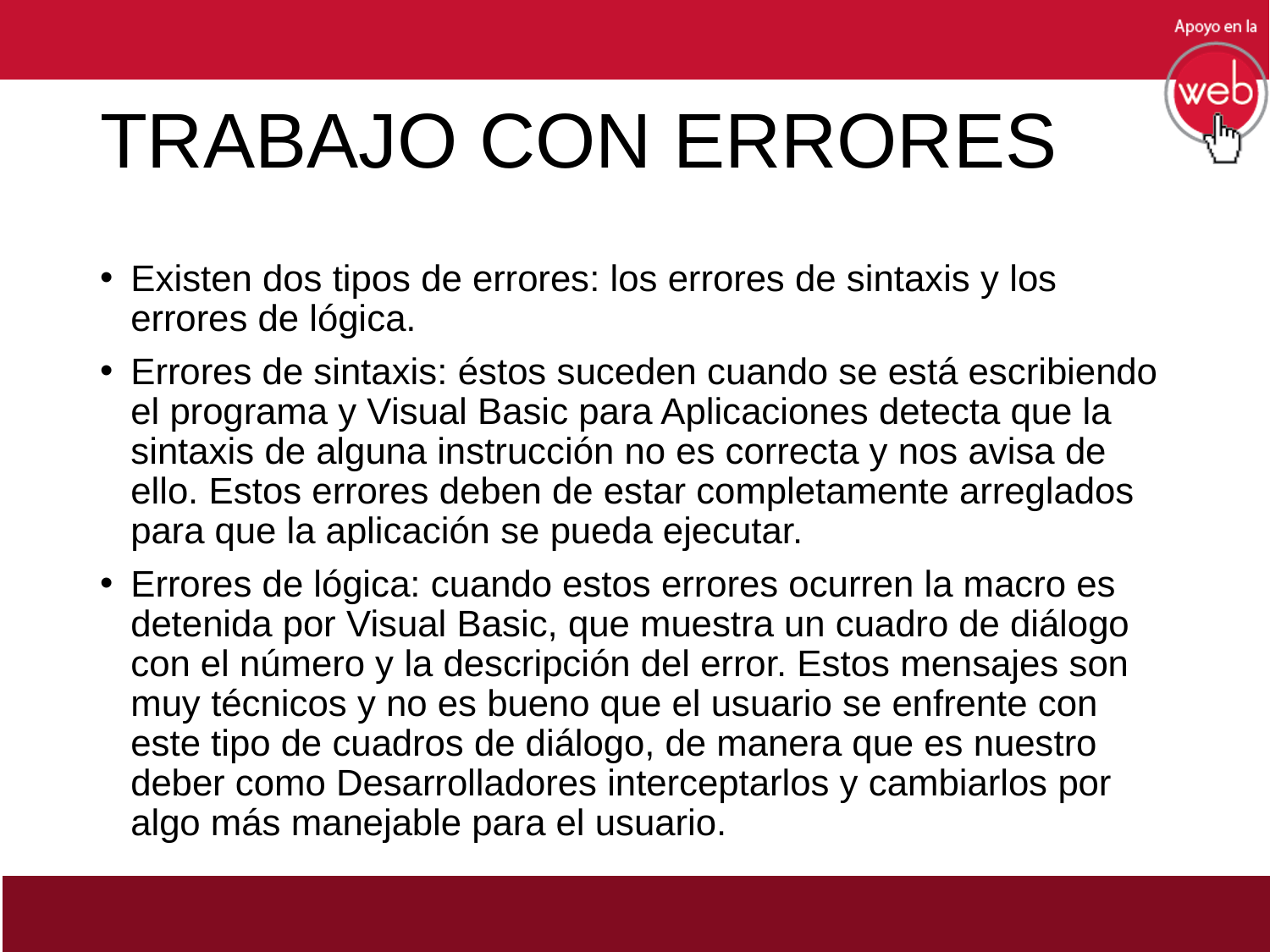

# TRABAJO CON ERRORES
Existen dos tipos de errores: los errores de sintaxis y los errores de lógica.
Errores de sintaxis: éstos suceden cuando se está escribiendo el programa y Visual Basic para Aplicaciones detecta que la sintaxis de alguna instrucción no es correcta y nos avisa de ello. Estos errores deben de estar completamente arreglados para que la aplicación se pueda ejecutar.
Errores de lógica: cuando estos errores ocurren la macro es detenida por Visual Basic, que muestra un cuadro de diálogo con el número y la descripción del error. Estos mensajes son muy técnicos y no es bueno que el usuario se enfrente con este tipo de cuadros de diálogo, de manera que es nuestro deber como Desarrolladores interceptarlos y cambiarlos por algo más manejable para el usuario.